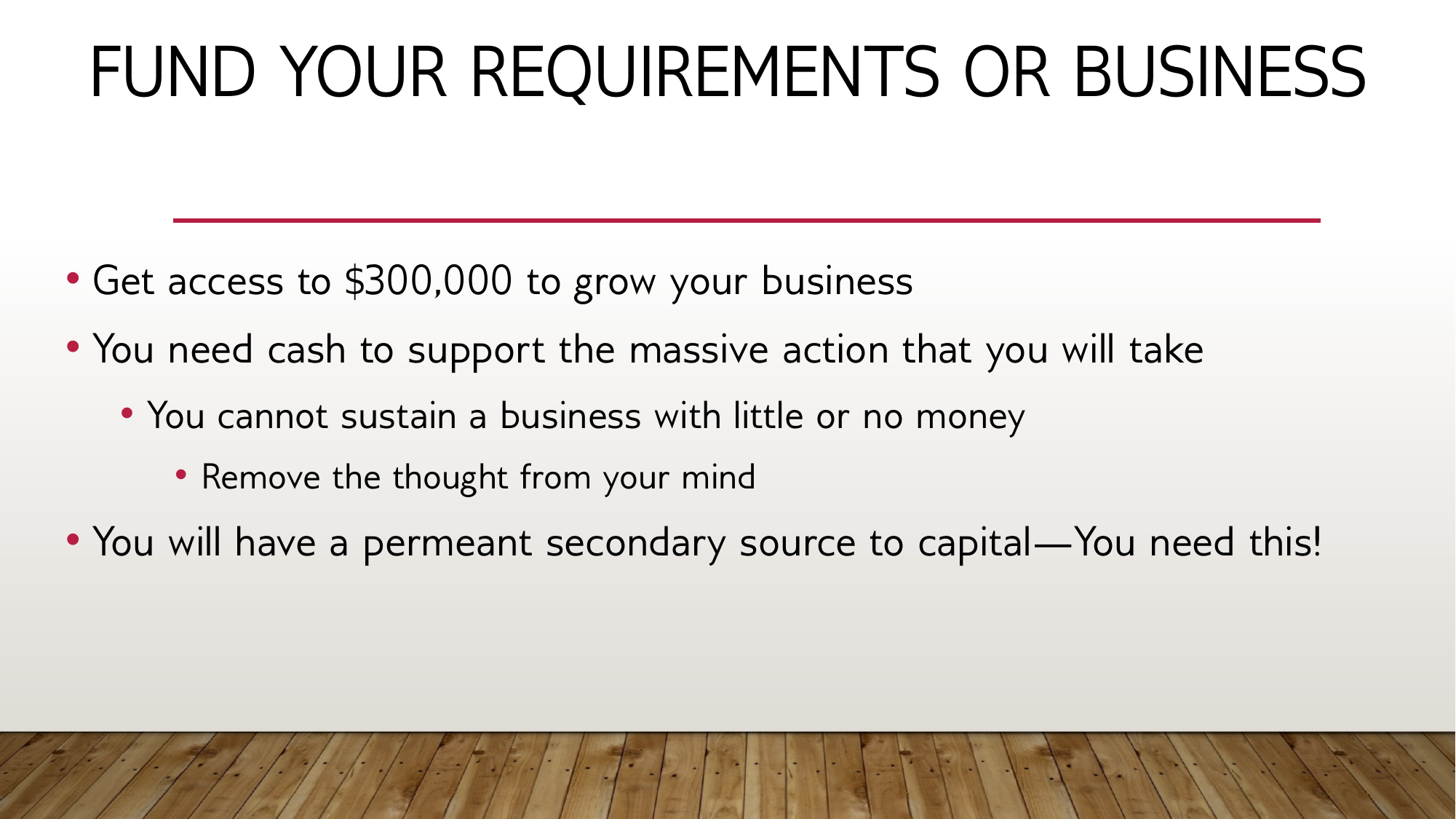

# Fund your Requirements or business
Get access to $300,000 to grow your business
You need cash to support the massive action that you will take
You cannot sustain a business with little or no money
Remove the thought from your mind
You will have a permeant secondary source to capital—You need this!